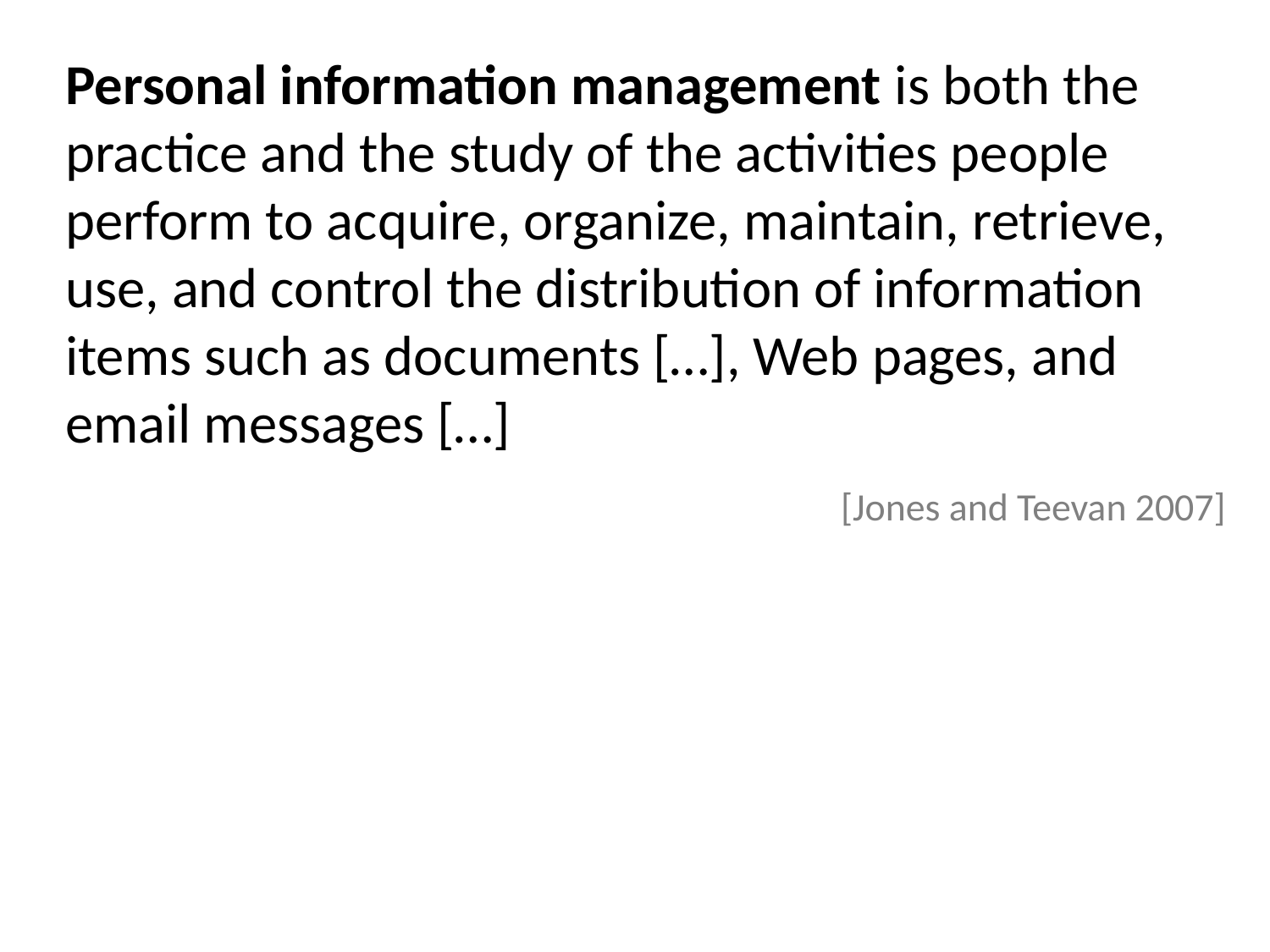

Personal information management is both the practice and the study of the activities people perform to acquire, organize, maintain, retrieve, use, and control the distribution of information items such as documents […], Web pages, and email messages […]
[Jones and Teevan 2007]